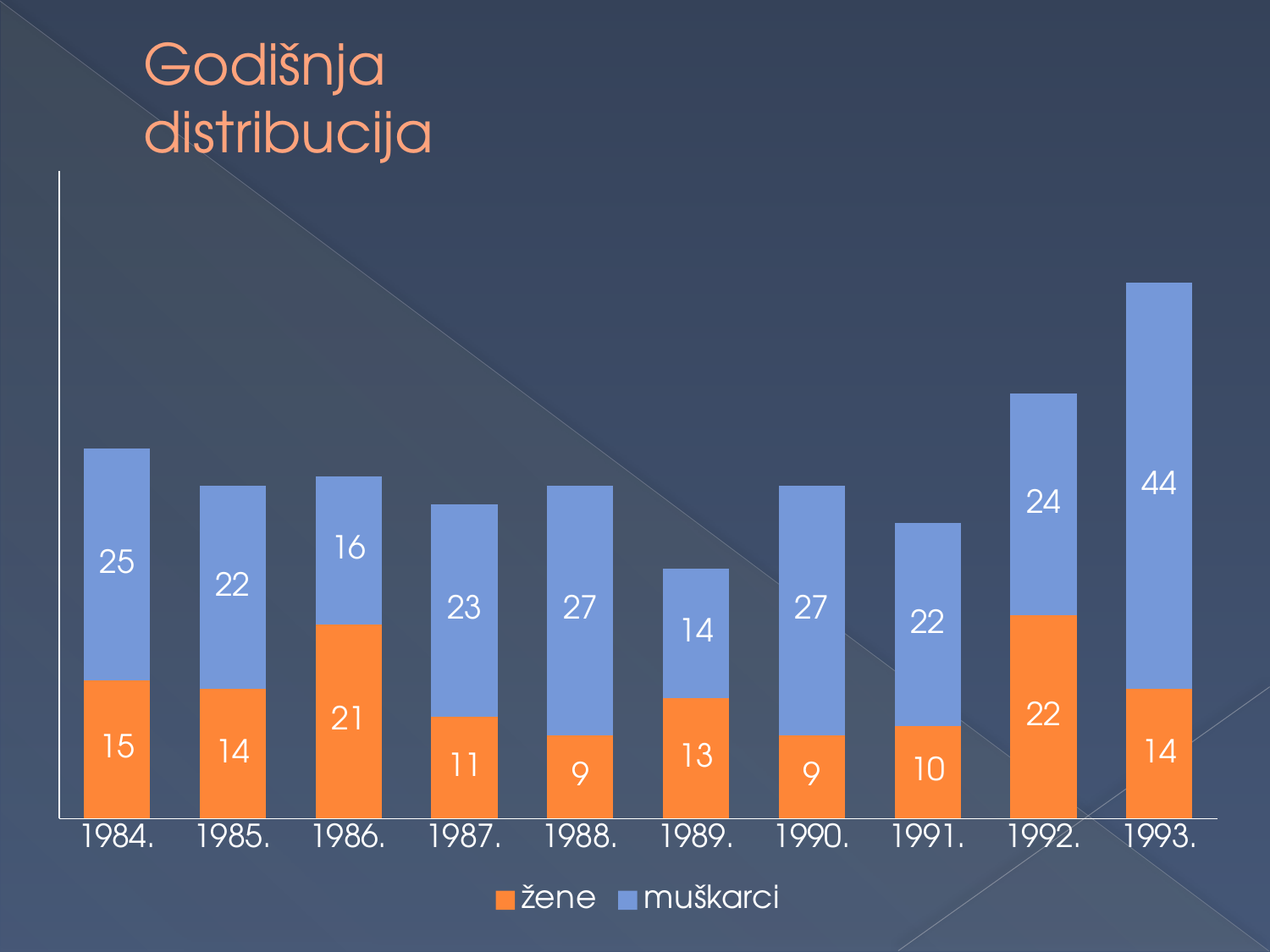

# Godišnja distribucija

### Chart

| Category | žene | muškarci |
|---|---|---|
| 1984. | 15.0 | 25.0 |
| 1985. | 14.0 | 22.0 |
| 1986. | 21.0 | 16.0 |
| 1987. | 11.0 | 23.0 |
| 1988. | 9.0 | 27.0 |
| 1989. | 13.0 | 14.0 |
| 1990. | 9.0 | 27.0 |
| 1991. | 10.0 | 22.0 |
| 1992. | 22.0 | 24.0 |
| 1993. | 14.0 | 44.0 |